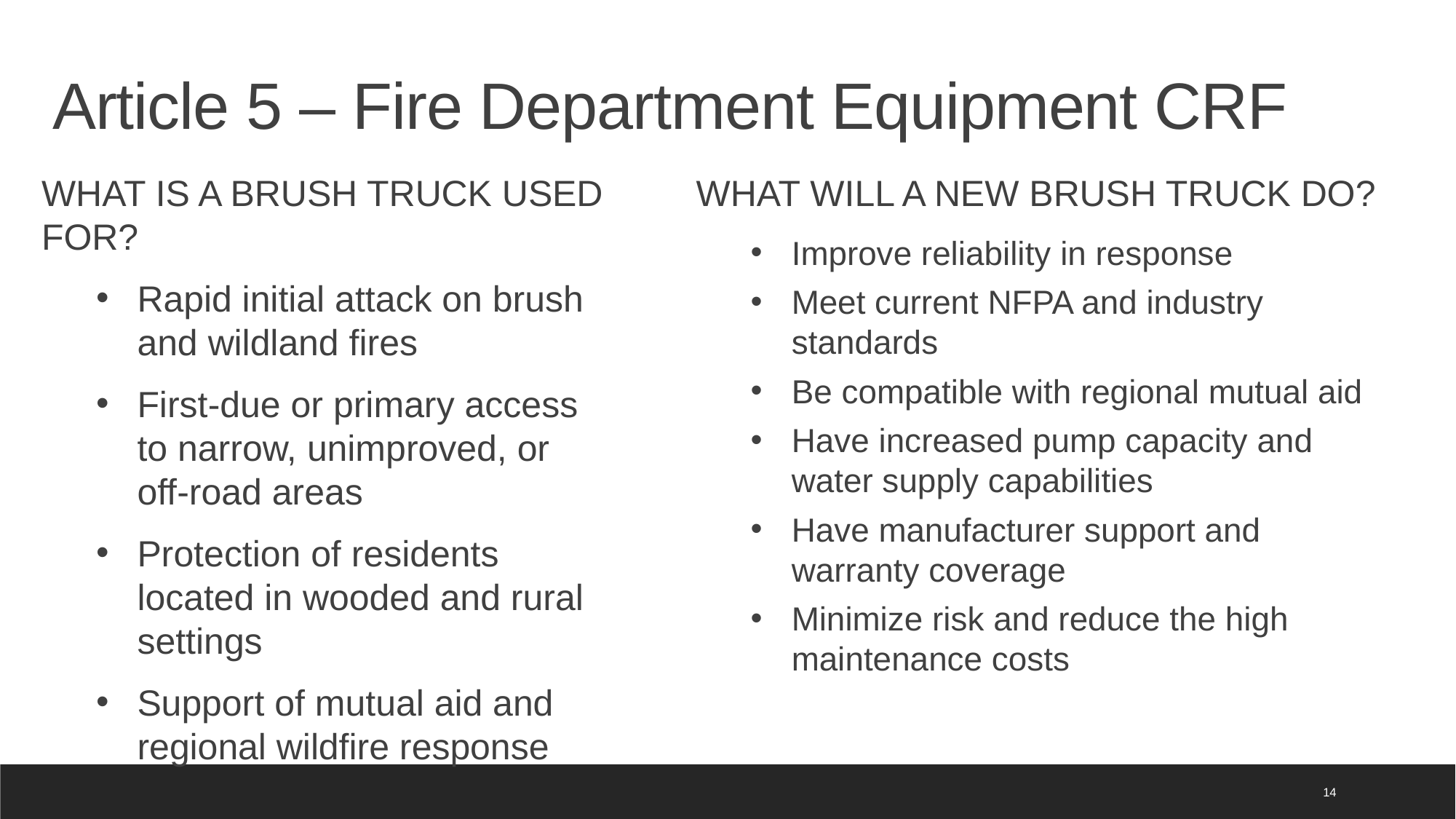

Article 5 – Fire Department Equipment CRF
WHAT IS A BRUSH TRUCK USED FOR?
Rapid initial attack on brush and wildland fires
First-due or primary access to narrow, unimproved, or off-road areas
Protection of residents located in wooded and rural settings
Support of mutual aid and regional wildfire response

WHAT WILL A NEW BRUSH TRUCK DO?
Improve reliability in response
Meet current NFPA and industry standards
Be compatible with regional mutual aid
Have increased pump capacity and water supply capabilities
Have manufacturer support and warranty coverage
Minimize risk and reduce the high maintenance costs

14